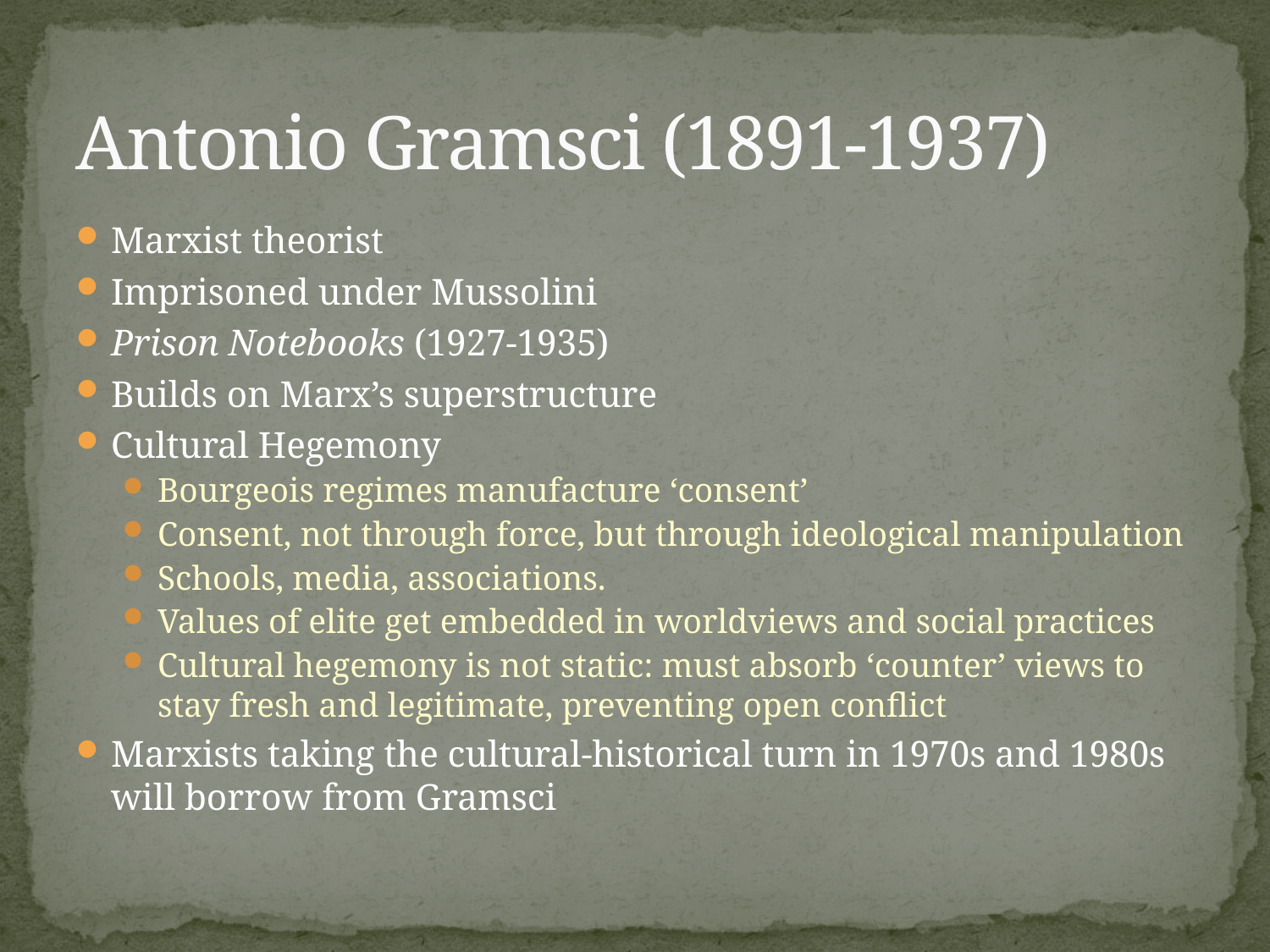

# Antonio Gramsci (1891-1937)
Marxist theorist
Imprisoned under Mussolini
Prison Notebooks (1927-1935)
Builds on Marx’s superstructure
Cultural Hegemony
Bourgeois regimes manufacture ‘consent’
Consent, not through force, but through ideological manipulation
Schools, media, associations.
Values of elite get embedded in worldviews and social practices
Cultural hegemony is not static: must absorb ‘counter’ views to stay fresh and legitimate, preventing open conflict
Marxists taking the cultural-historical turn in 1970s and 1980s will borrow from Gramsci